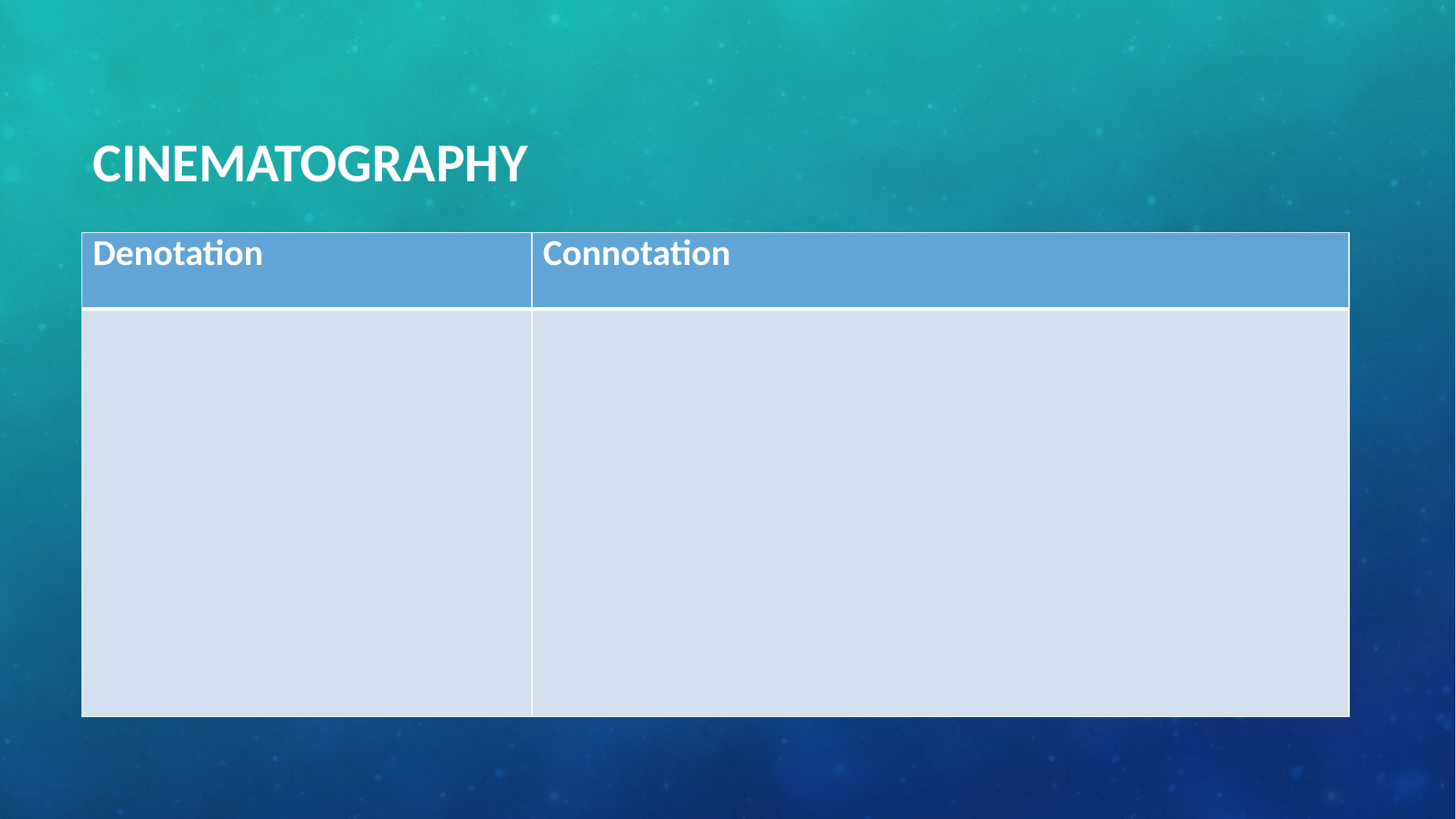

# Cinematography
| Denotation | Connotation |
| --- | --- |
|  |  |